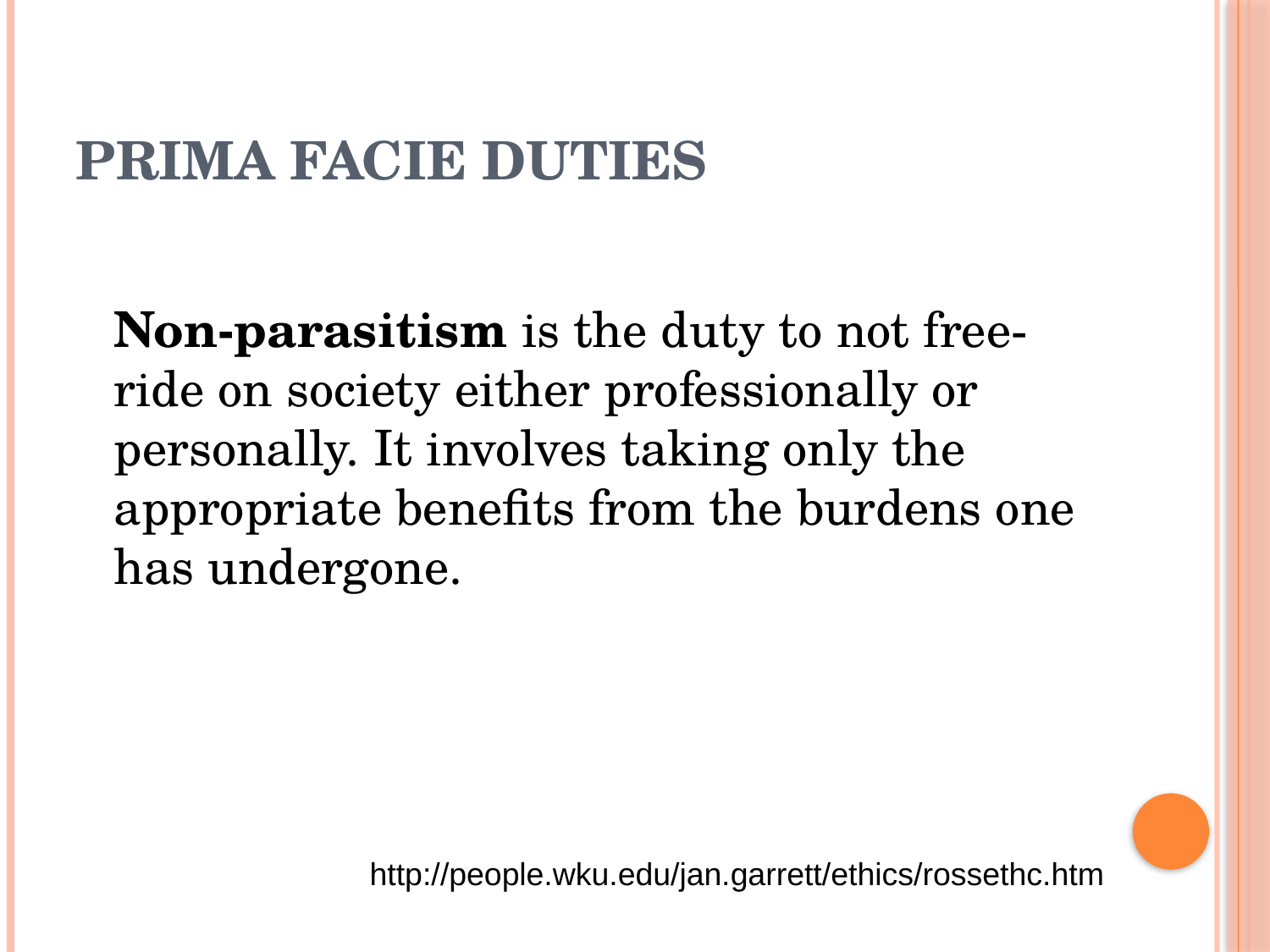

# Prima Facie Duties

	Non-parasitism is the duty to not free-ride on society either professionally or personally. It involves taking only the appropriate benefits from the burdens one has undergone.
http://people.wku.edu/jan.garrett/ethics/rossethc.htm